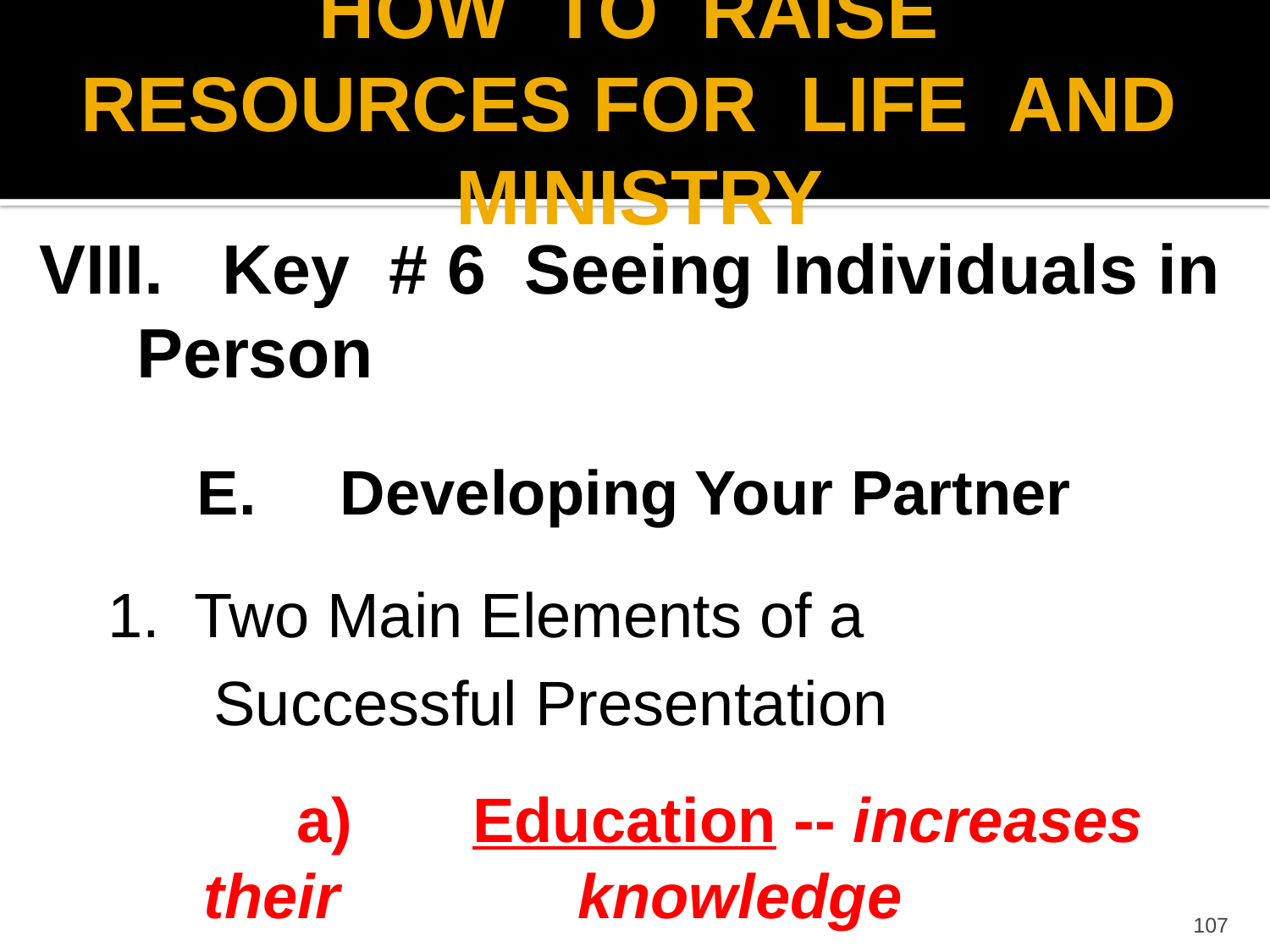

# HOW  TO  RAISE  RESOURCES FOR  LIFE  AND  MINISTRY
VIII.   Key  # 6  Seeing Individuals in 		     Person

	E.	 Developing Your Partner

			1.  Two Main Elements of a
			      Successful Presentation

 		      a)	 Education -- increases their 					       knowledge
107